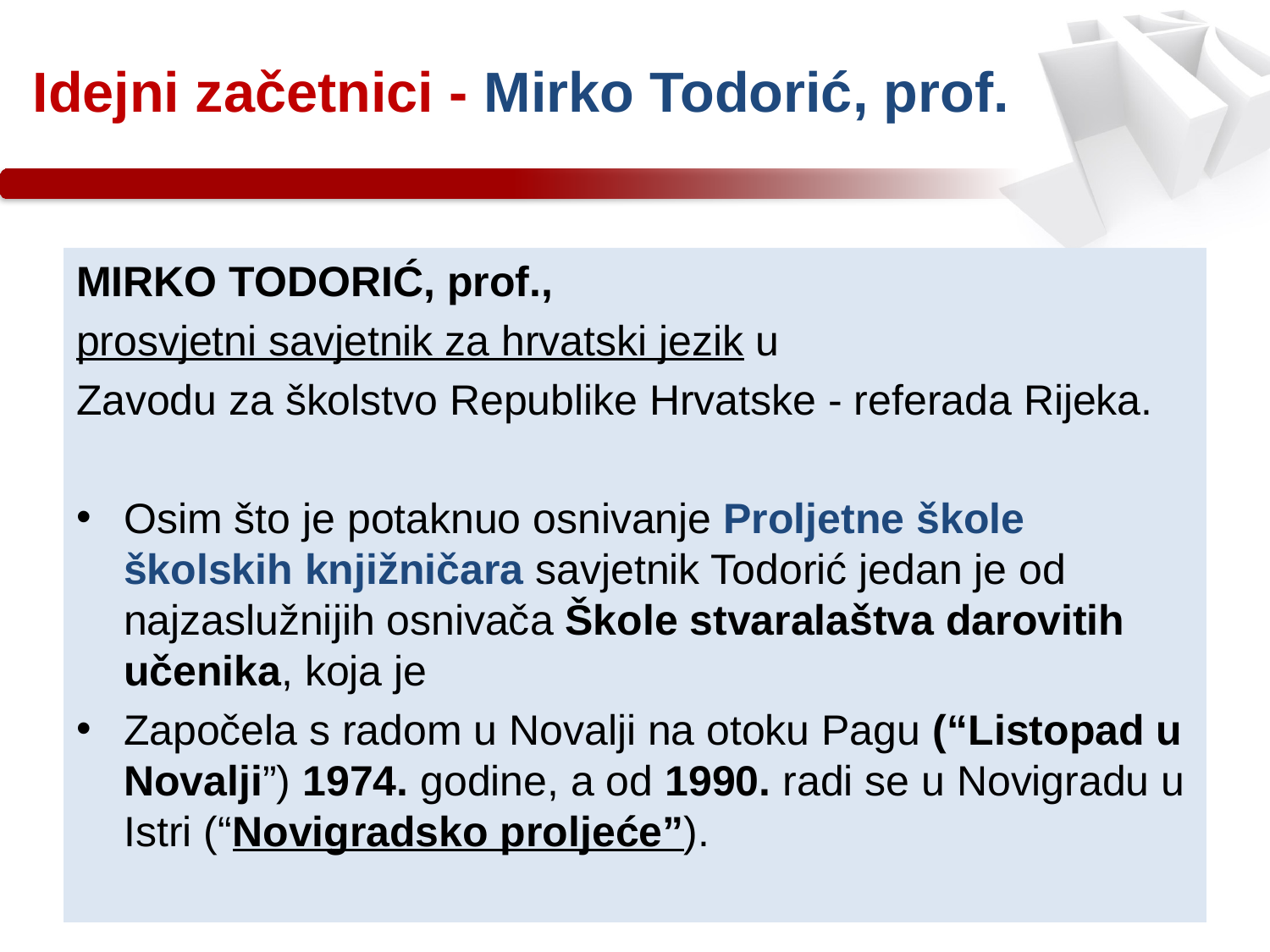

Idejni začetnici - Mirko Todorić, prof.
MIRKO TODORIĆ, prof.,
prosvjetni savjetnik za hrvatski jezik u
Zavodu za školstvo Republike Hrvatske - referada Rijeka.

Osim što je potaknuo osnivanje Proljetne škole školskih knjižničara savjetnik Todorić jedan je od najzaslužnijih osnivača Škole stvaralaštva darovitih učenika, koja je
Započela s radom u Novalji na otoku Pagu (“Listopad u Novalji”) 1974. godine, a od 1990. radi se u Novigradu u Istri (“Novigradsko proljeće”).

13.2.2017
7